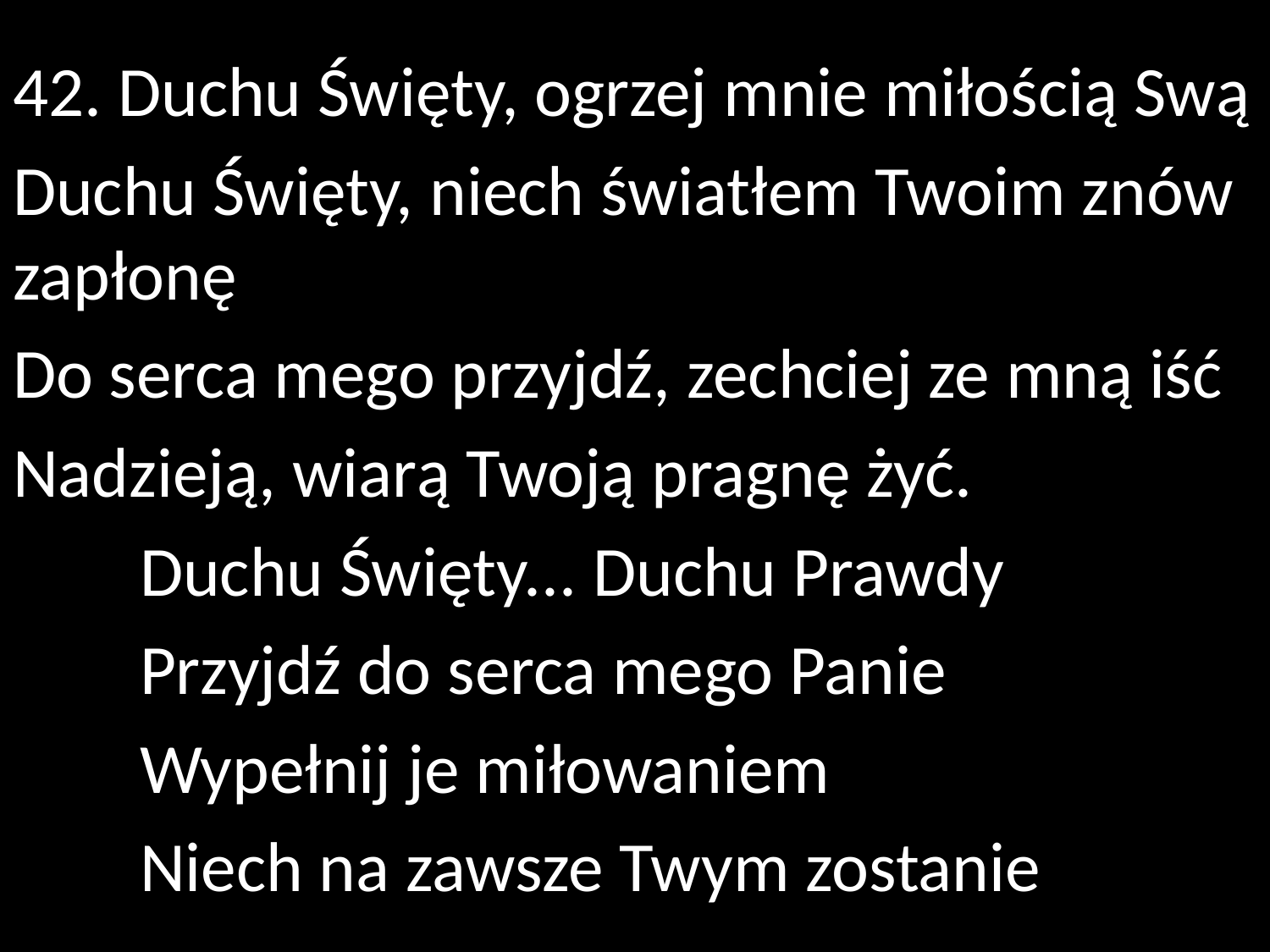

42. Duchu Święty, ogrzej mnie miłością Swą
Duchu Święty, niech światłem Twoim znów zapłonę
Do serca mego przyjdź, zechciej ze mną iść
Nadzieją, wiarą Twoją pragnę żyć.
	Duchu Święty... Duchu Prawdy
	Przyjdź do serca mego Panie
	Wypełnij je miłowaniem
	Niech na zawsze Twym zostanie